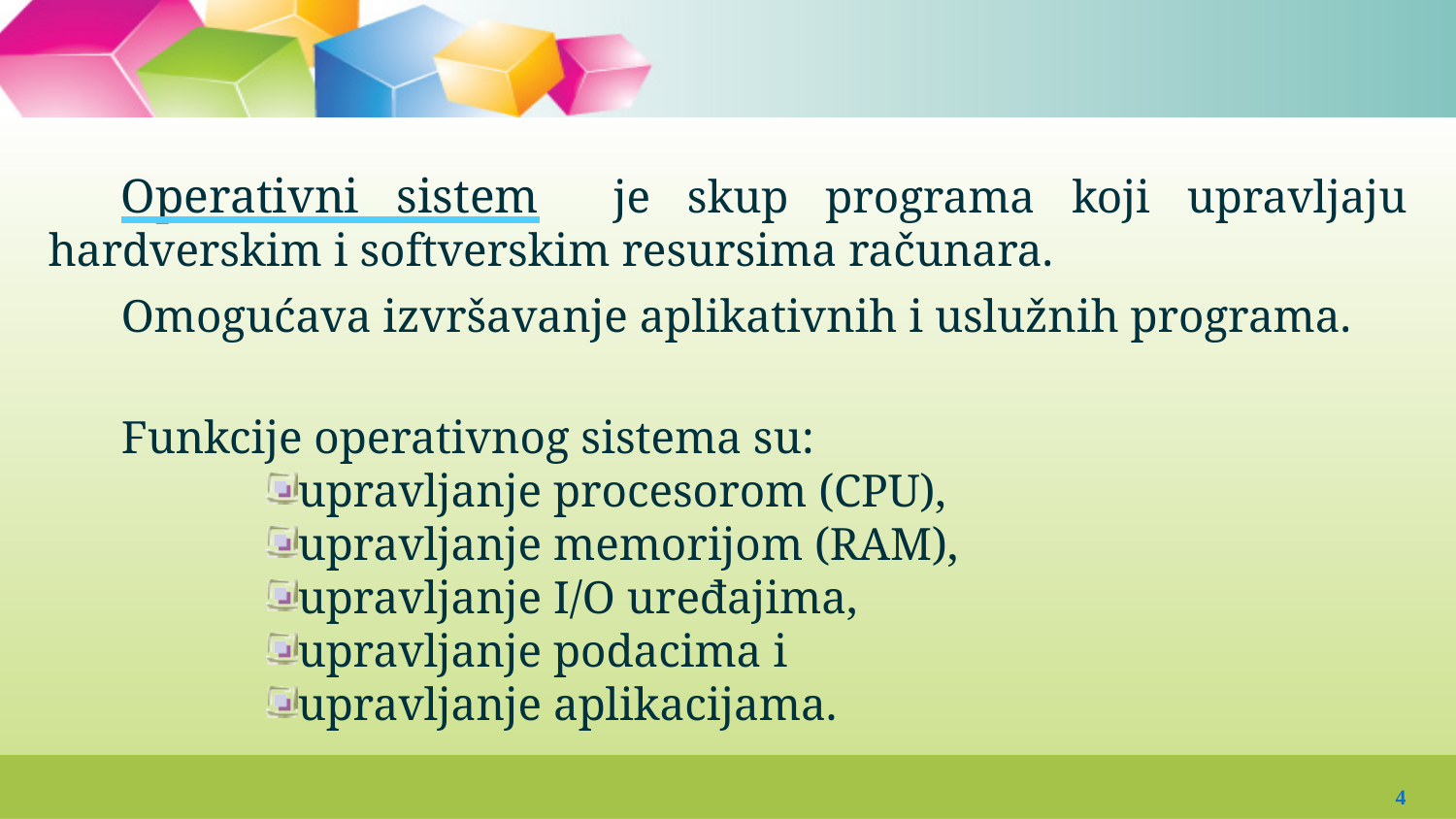

#

Operativni sistem  je skup programa koji upravljaju hardverskim i softverskim resursima računara.
Omogućava izvršavanje aplikativnih i uslužnih programa.

Funkcije operativnog sistema su:
upravljanje procesorom (CPU),
upravljanje memorijom (RAM),
upravljanje I/O uređajima,
upravljanje podacima i
upravljanje aplikacijama.
4